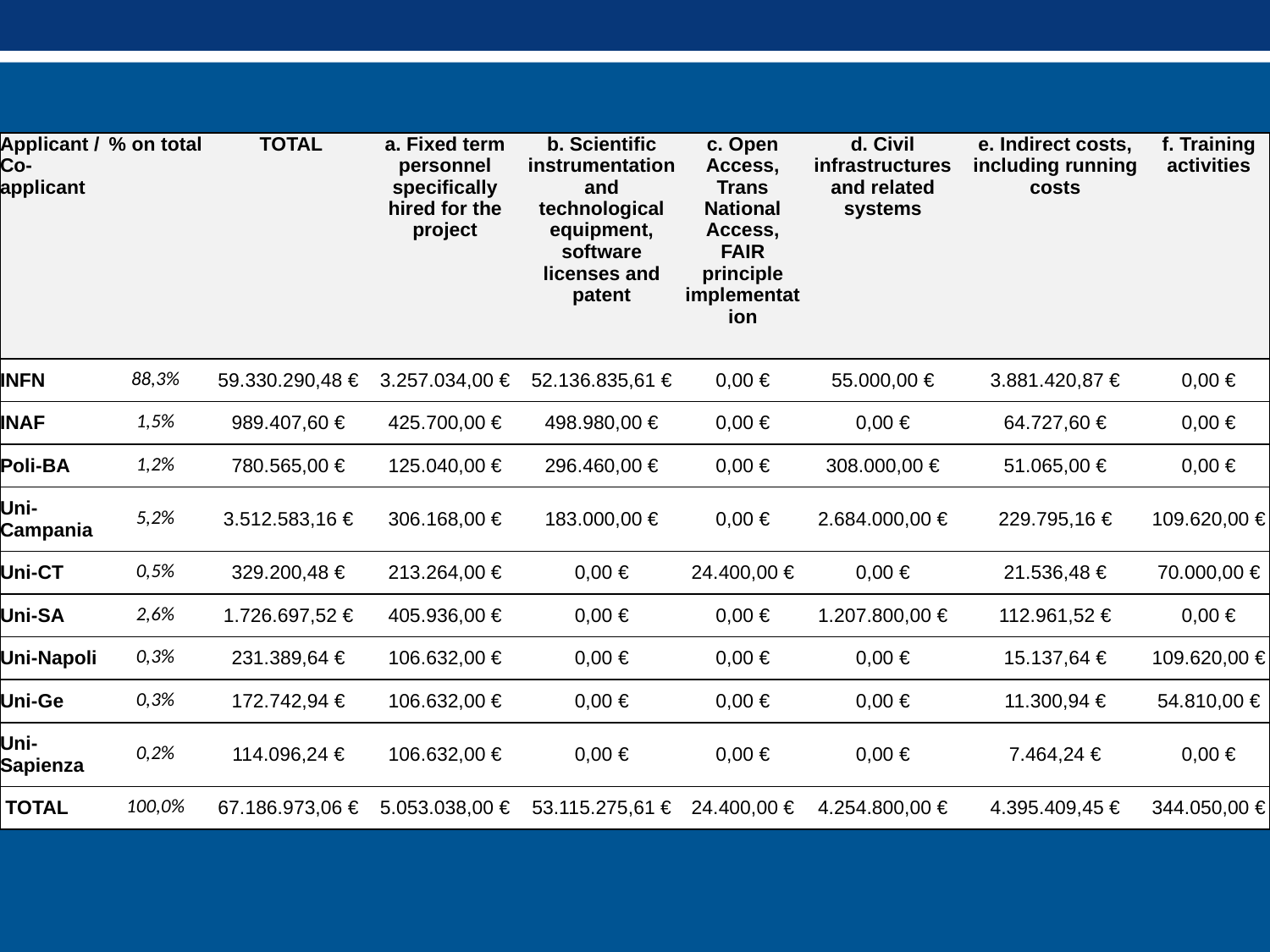

| Applicant / Co-applicant | % on total | TOTAL | a. Fixed term personnel specifically hired for the project | b. Scientific instrumentation and technological equipment, software licenses and patent | c. Open Access, Trans National Access, FAIR principle implementation | d. Civil infrastructures and related systems | e. Indirect costs, including running costs | f. Training activities |
| --- | --- | --- | --- | --- | --- | --- | --- | --- |
| INFN | 88,3% | 59.330.290,48 € | 3.257.034,00 € | 52.136.835,61 € | 0,00 € | 55.000,00 € | 3.881.420,87 € | 0,00 € |
| INAF | 1,5% | 989.407,60 € | 425.700,00 € | 498.980,00 € | 0,00 € | 0,00 € | 64.727,60 € | 0,00 € |
| Poli-BA | 1,2% | 780.565,00 € | 125.040,00 € | 296.460,00 € | 0,00 € | 308.000,00 € | 51.065,00 € | 0,00 € |
| Uni-Campania | 5,2% | 3.512.583,16 € | 306.168,00 € | 183.000,00 € | 0,00 € | 2.684.000,00 € | 229.795,16 € | 109.620,00 € |
| Uni-CT | 0,5% | 329.200,48 € | 213.264,00 € | 0,00 € | 24.400,00 € | 0,00 € | 21.536,48 € | 70.000,00 € |
| Uni-SA | 2,6% | 1.726.697,52 € | 405.936,00 € | 0,00 € | 0,00 € | 1.207.800,00 € | 112.961,52 € | 0,00 € |
| Uni-Napoli | 0,3% | 231.389,64 € | 106.632,00 € | 0,00 € | 0,00 € | 0,00 € | 15.137,64 € | 109.620,00 € |
| Uni-Ge | 0,3% | 172.742,94 € | 106.632,00 € | 0,00 € | 0,00 € | 0,00 € | 11.300,94 € | 54.810,00 € |
| Uni-Sapienza | 0,2% | 114.096,24 € | 106.632,00 € | 0,00 € | 0,00 € | 0,00 € | 7.464,24 € | 0,00 € |
| TOTAL | 100,0% | 67.186.973,06 € | 5.053.038,00 € | 53.115.275,61 € | 24.400,00 € | 4.254.800,00 € | 4.395.409,45 € | 344.050,00 € |